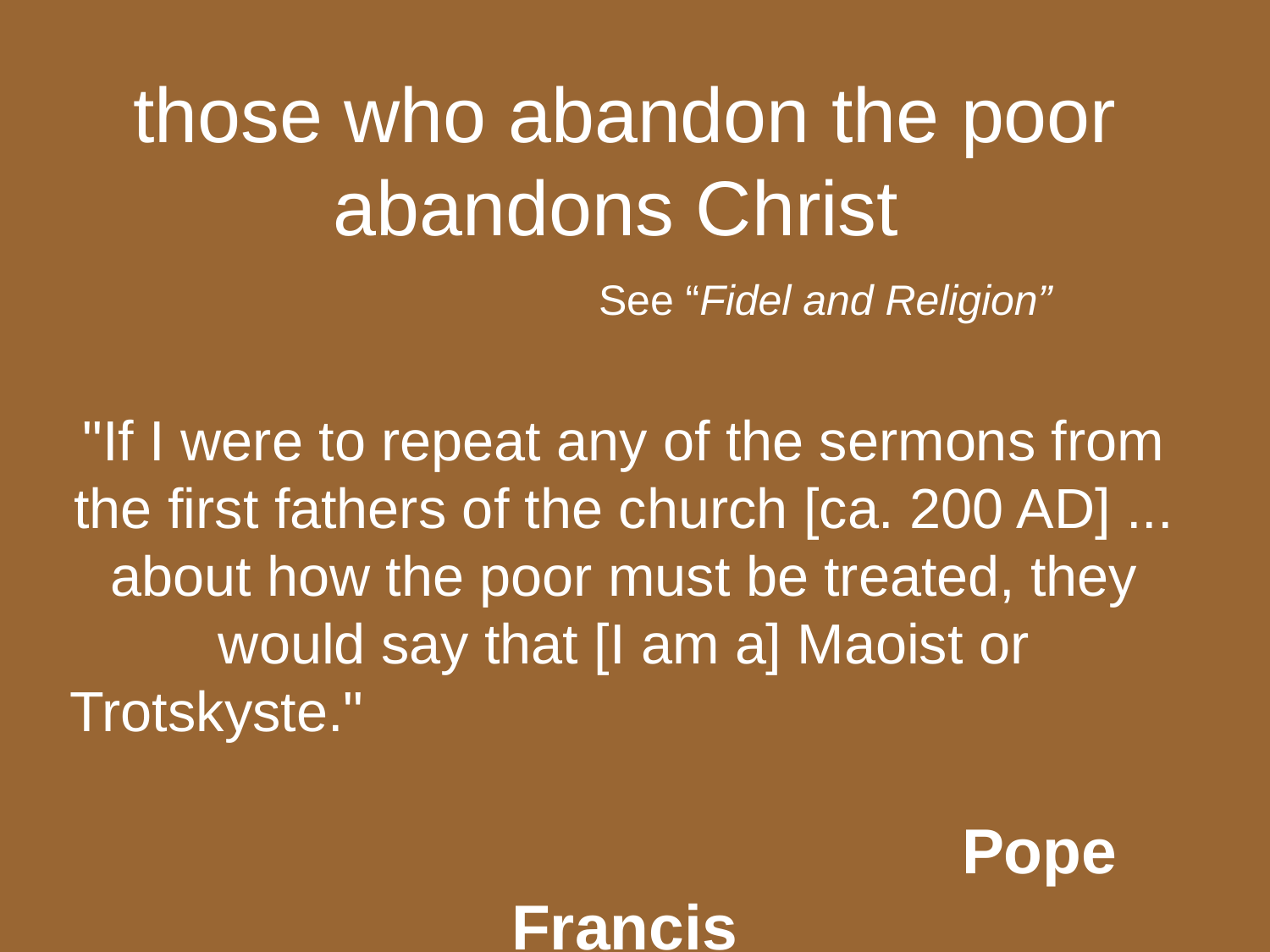

those who abandon the poor abandons Christ
                              See “Fidel and Religion”
"If I were to repeat any of the sermons from the first fathers of the church [ca. 200 AD] ... about how the poor must be treated, they would say that [I am a] Maoist or Trotskyste."
                                                     Pope Francis